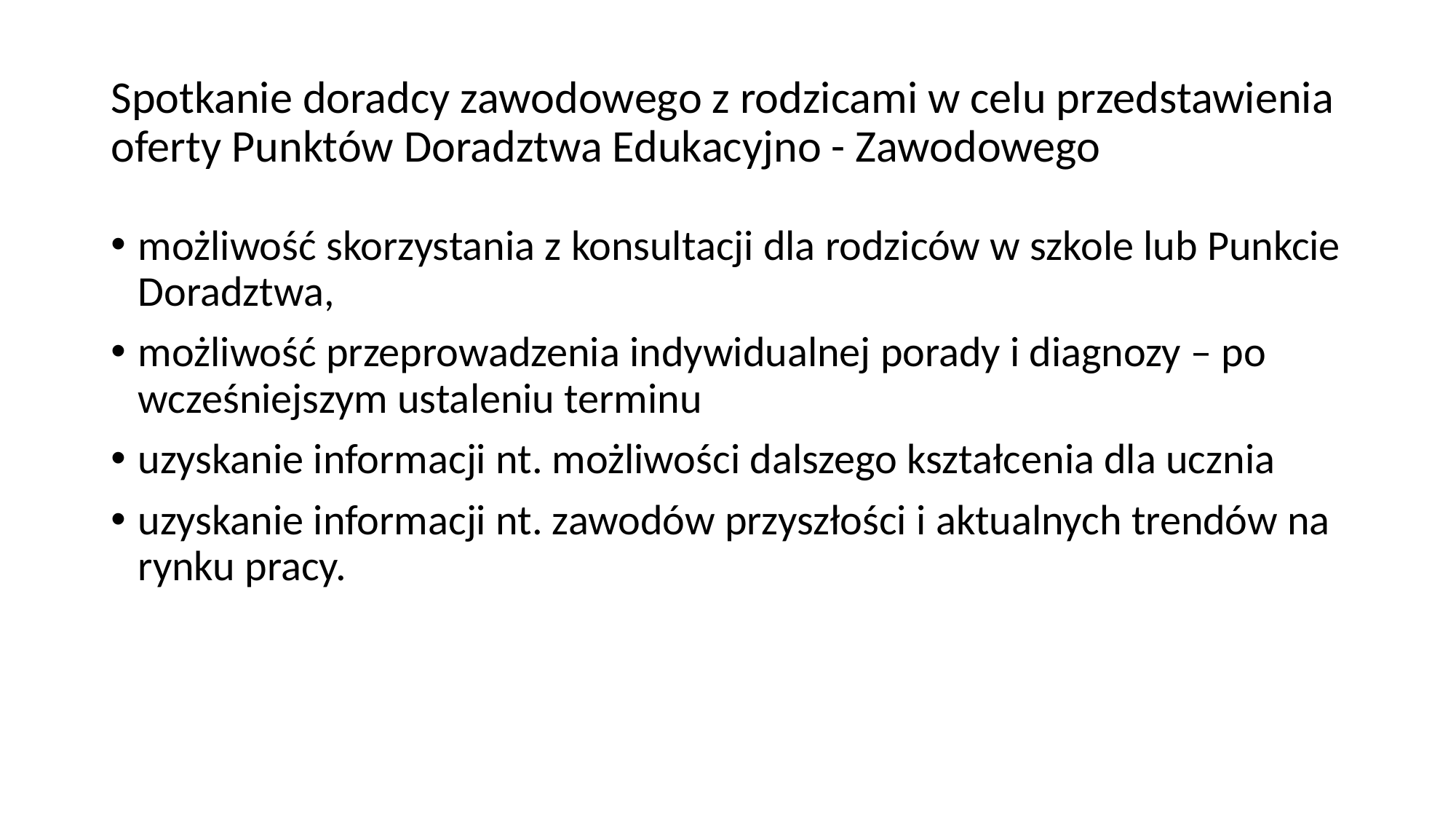

# Spotkanie doradcy zawodowego z rodzicami w celu przedstawienia oferty Punktów Doradztwa Edukacyjno - Zawodowego
możliwość skorzystania z konsultacji dla rodziców w szkole lub Punkcie Doradztwa,
możliwość przeprowadzenia indywidualnej porady i diagnozy – po wcześniejszym ustaleniu terminu
uzyskanie informacji nt. możliwości dalszego kształcenia dla ucznia
uzyskanie informacji nt. zawodów przyszłości i aktualnych trendów na rynku pracy.